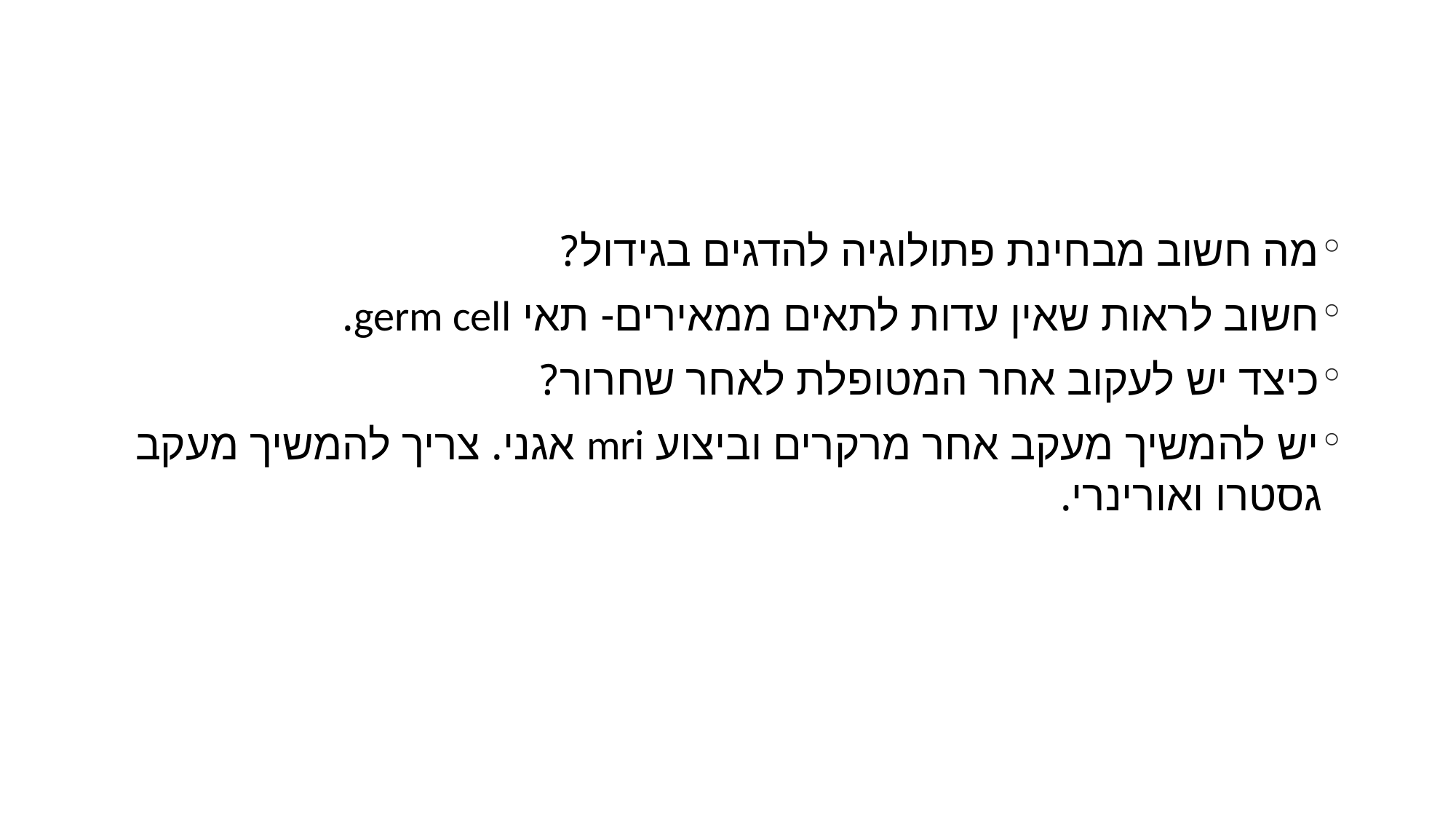

#
מה חשוב מבחינת פתולוגיה להדגים בגידול?
חשוב לראות שאין עדות לתאים ממאירים- תאי germ cell.
כיצד יש לעקוב אחר המטופלת לאחר שחרור?
יש להמשיך מעקב אחר מרקרים וביצוע mri אגני. צריך להמשיך מעקב גסטרו ואורינרי.